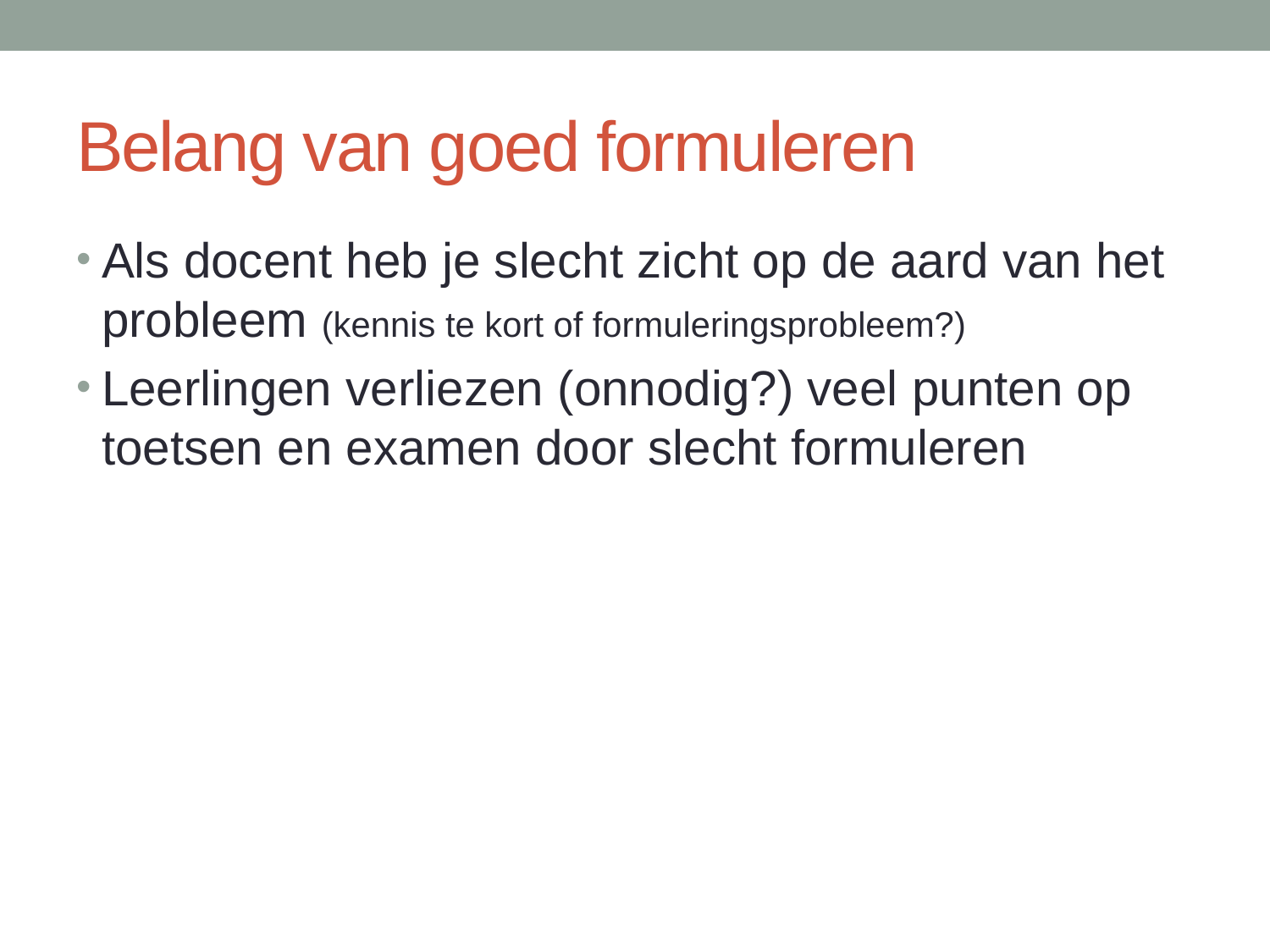

# Belang van goed formuleren
Als docent heb je slecht zicht op de aard van het probleem (kennis te kort of formuleringsprobleem?)
Leerlingen verliezen (onnodig?) veel punten op toetsen en examen door slecht formuleren